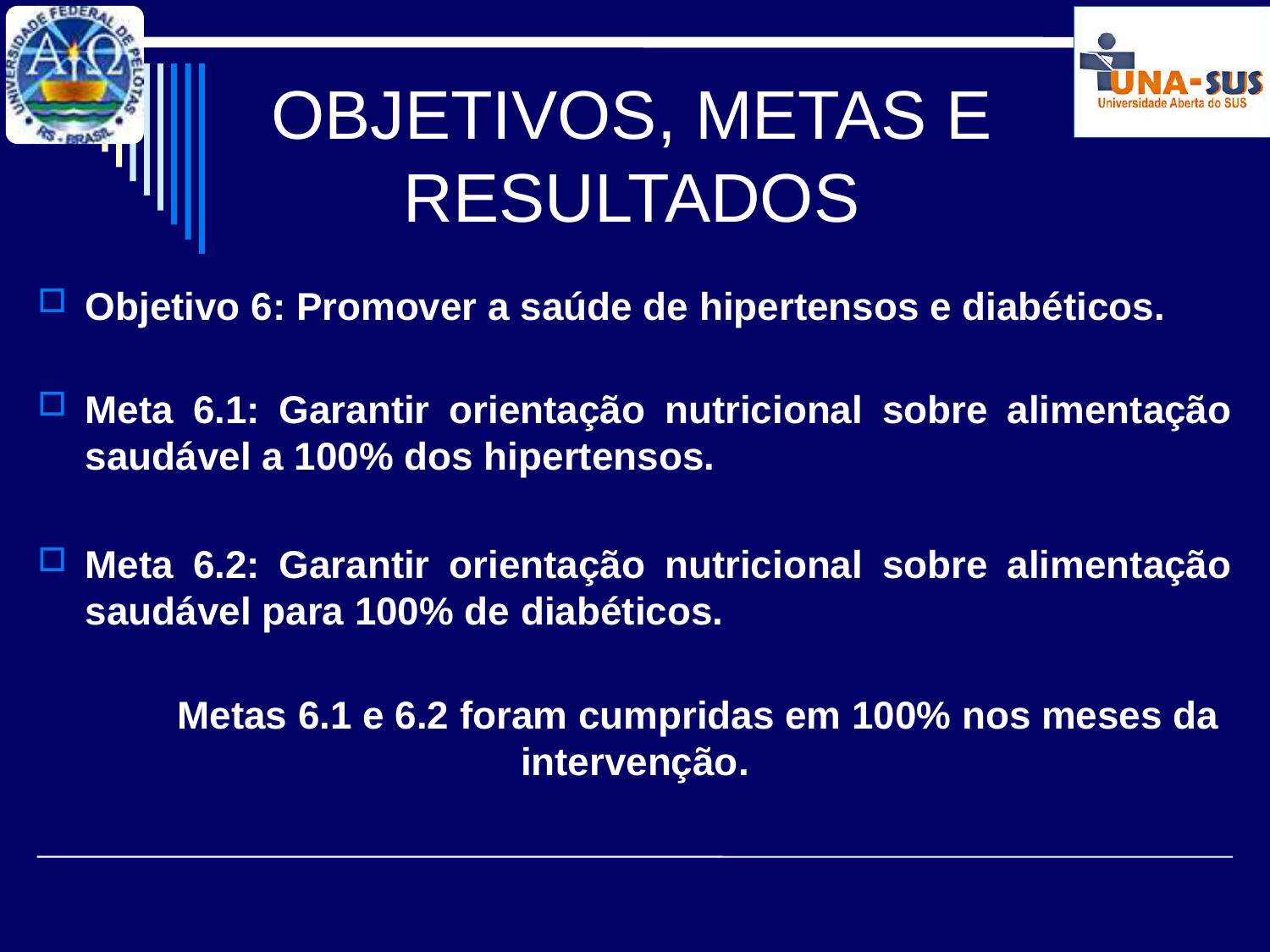

# OBJETIVOS, METAS E RESULTADOS
Objetivo 6: Promover a saúde de hipertensos e diabéticos.

Meta 6.1: Garantir orientação nutricional sobre alimentação saudável a 100% dos hipertensos.

Meta 6.2: Garantir orientação nutricional sobre alimentação saudável para 100% de diabéticos.

	Metas 6.1 e 6.2 foram cumpridas em 100% nos meses da intervenção.